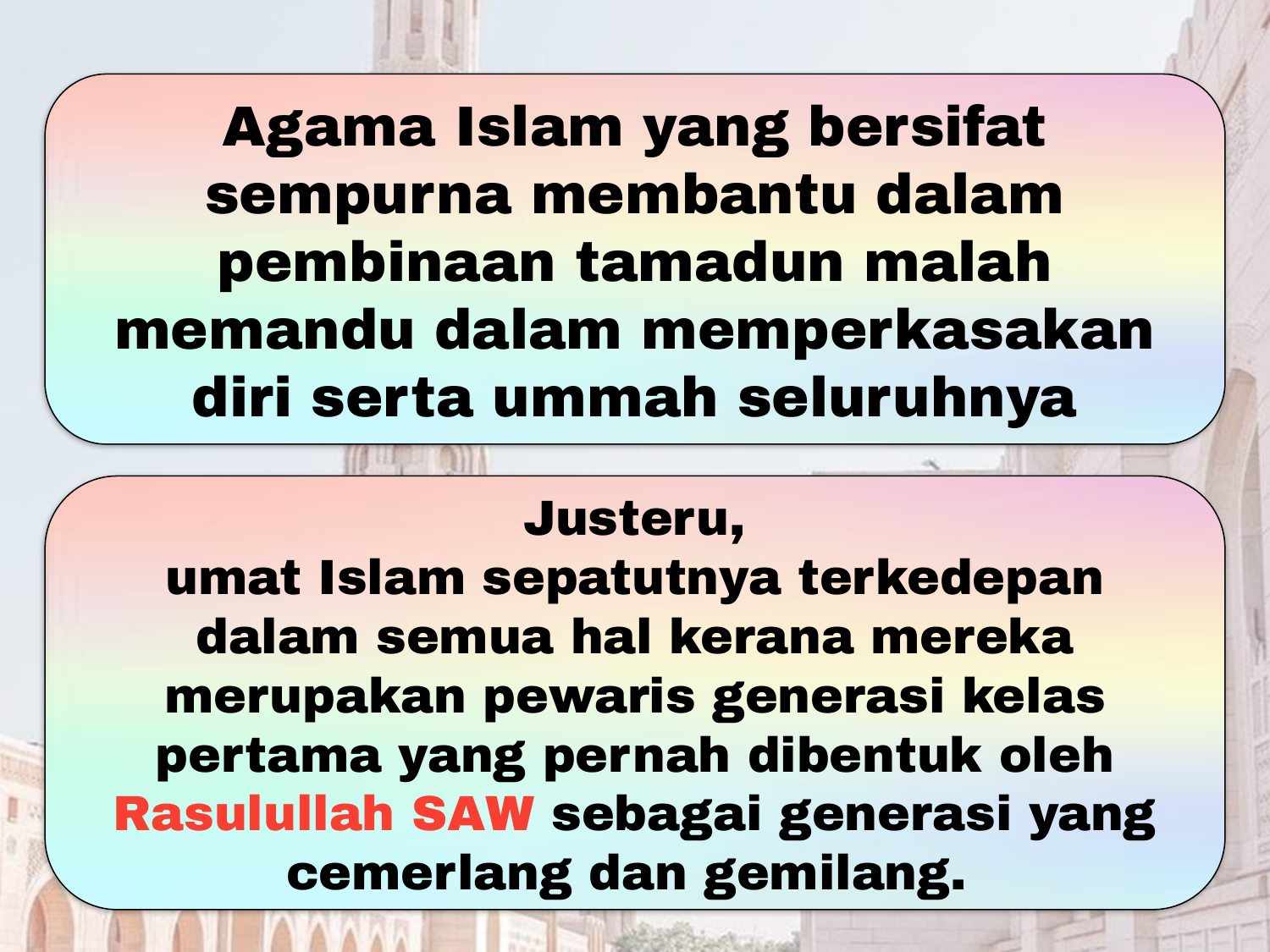

Agama Islam yang bersifat sempurna membantu dalam pembinaan tamadun malah memandu dalam memperkasakan diri serta ummah seluruhnya
Justeru,
umat Islam sepatutnya terkedepan dalam semua hal kerana mereka merupakan pewaris generasi kelas pertama yang pernah dibentuk oleh Rasulullah SAW sebagai generasi yang cemerlang dan gemilang.